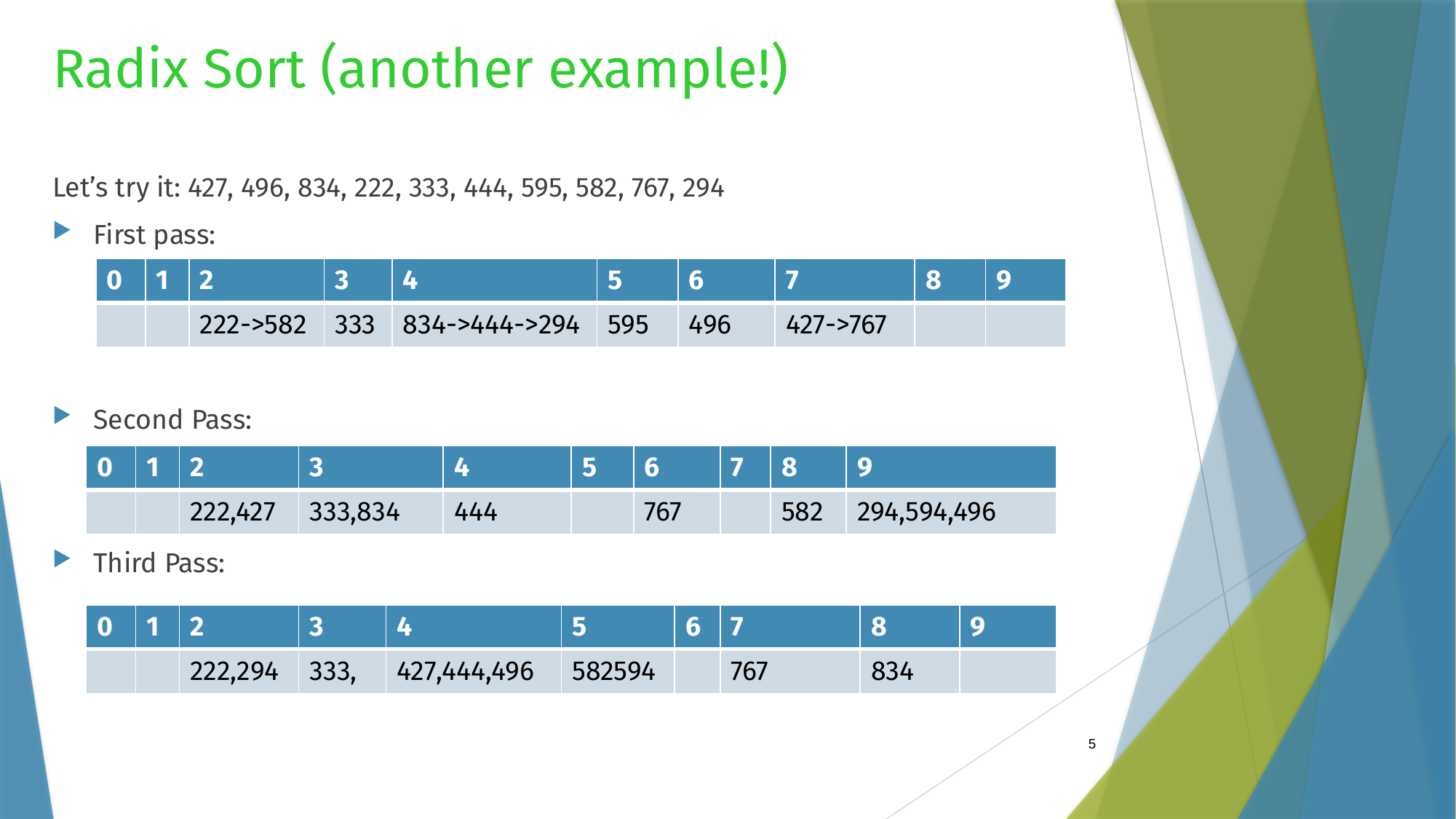

# Radix Sort (another example!)
Let’s try it: 427, 496, 834, 222, 333, 444, 595, 582, 767, 294
First pass:

Second Pass:

Third Pass:
| 0 | 1 | 2 | 3 | 4 | 5 | 6 | 7 | 8 | 9 |
| --- | --- | --- | --- | --- | --- | --- | --- | --- | --- |
|  |  | 222->582 | 333 | 834->444->294 | 595 | 496 | 427->767 |  |  |
| 0 | 1 | 2 | 3 | 4 | 5 | 6 | 7 | 8 | 9 |
| --- | --- | --- | --- | --- | --- | --- | --- | --- | --- |
|  |  | 222,427 | 333,834 | 444 |  | 767 |  | 582 | 294,594,496 |
| 0 | 1 | 2 | 3 | 4 | 5 | 6 | 7 | 8 | 9 |
| --- | --- | --- | --- | --- | --- | --- | --- | --- | --- |
|  |  | 222,294 | 333, | 427,444,496 | 582594 |  | 767 | 834 |  |
5